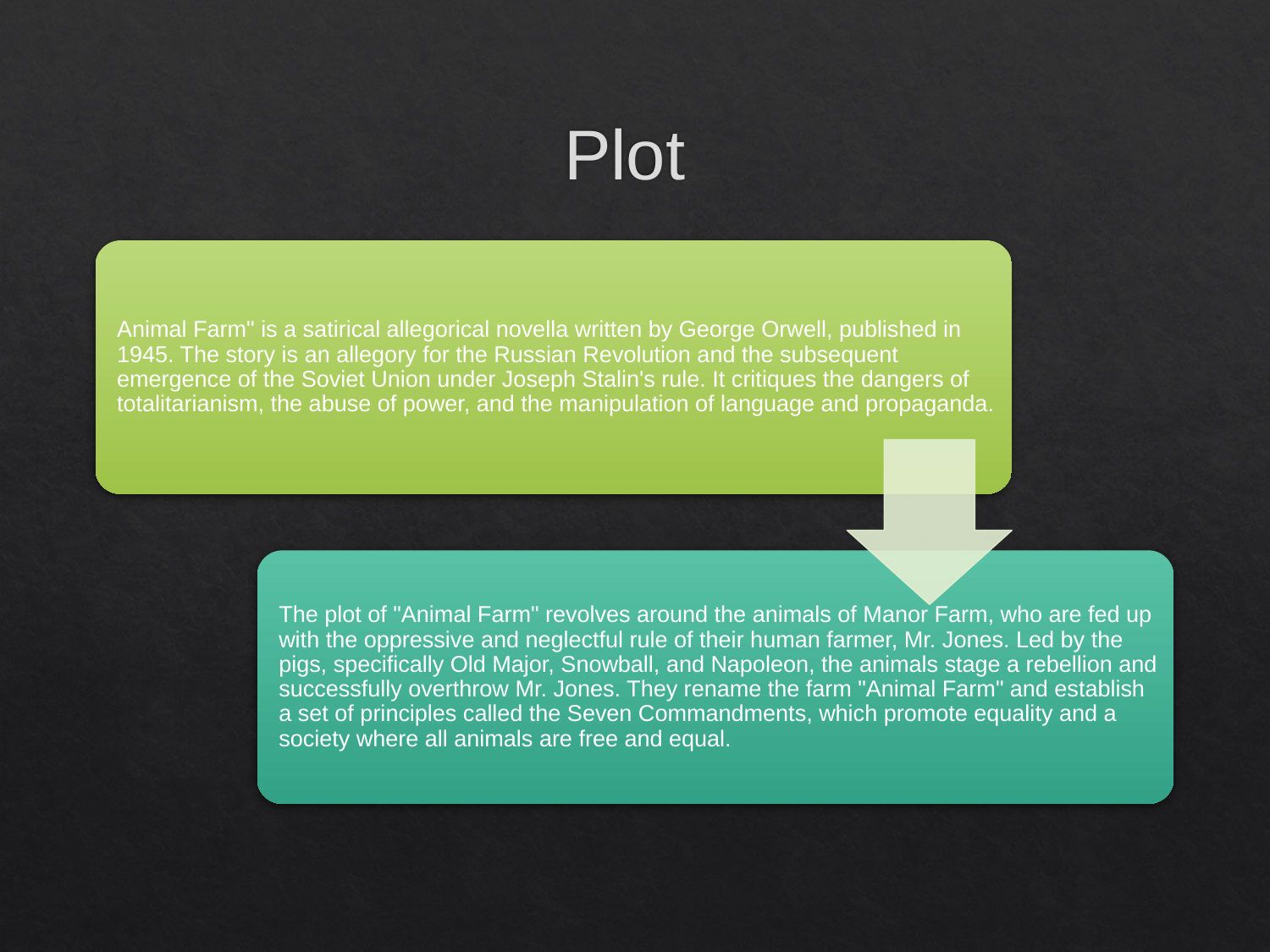

# Plot
Animal Farm" is a satirical allegorical novella written by George Orwell, published in 1945. The story is an allegory for the Russian Revolution and the subsequent emergence of the Soviet Union under Joseph Stalin's rule. It critiques the dangers of totalitarianism, the abuse of power, and the manipulation of language and propaganda.
The plot of "Animal Farm" revolves around the animals of Manor Farm, who are fed up with the oppressive and neglectful rule of their human farmer, Mr. Jones. Led by the pigs, specifically Old Major, Snowball, and Napoleon, the animals stage a rebellion and successfully overthrow Mr. Jones. They rename the farm "Animal Farm" and establish a set of principles called the Seven Commandments, which promote equality and a society where all animals are free and equal.